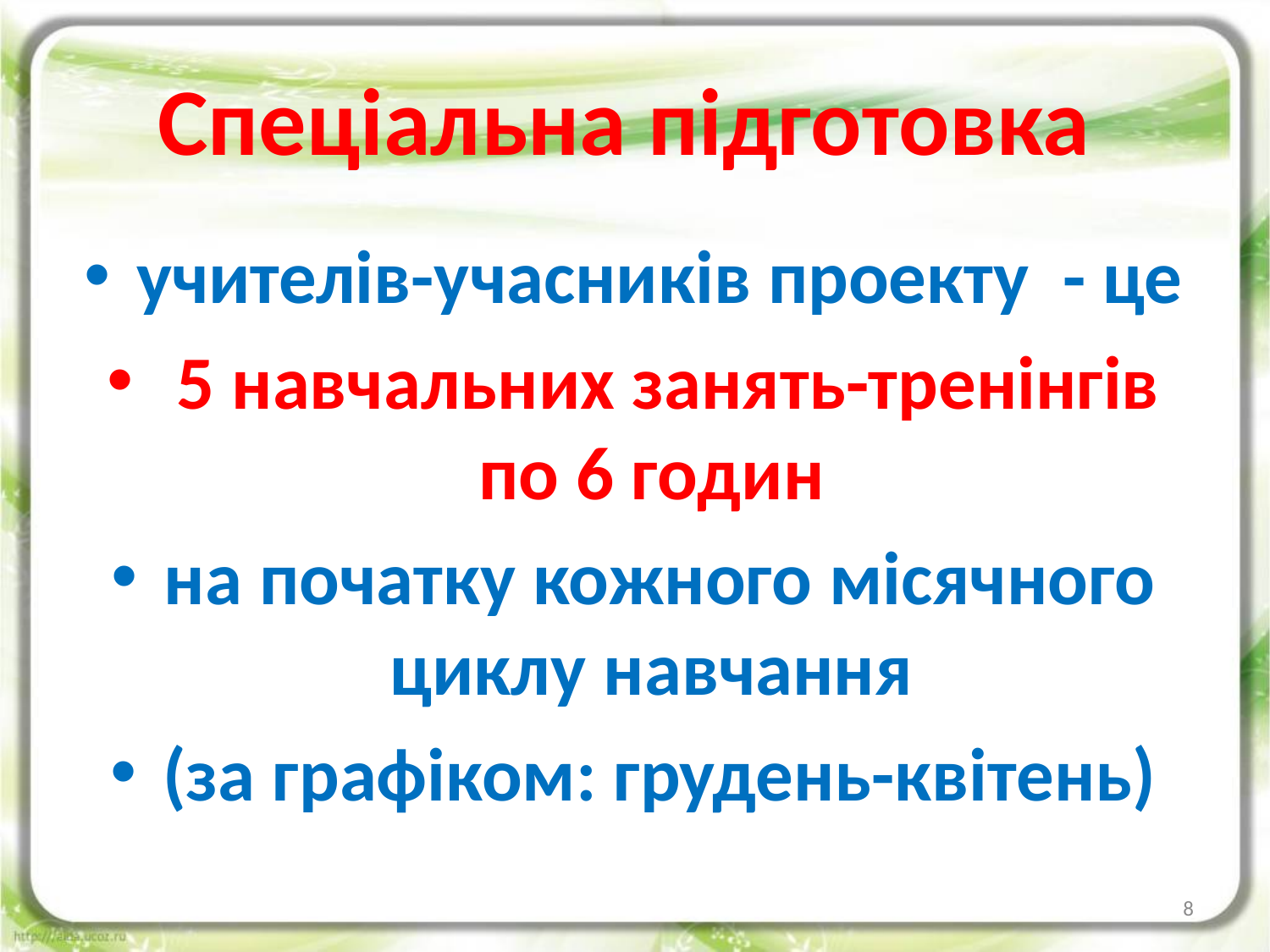

# Спеціальна підготовка
учителів-учасників проекту  - це
­ 5 навчальних занять-тренінгів по 6 годин
на початку кожного місячного циклу навчання
(за графіком: грудень-квітень)

8